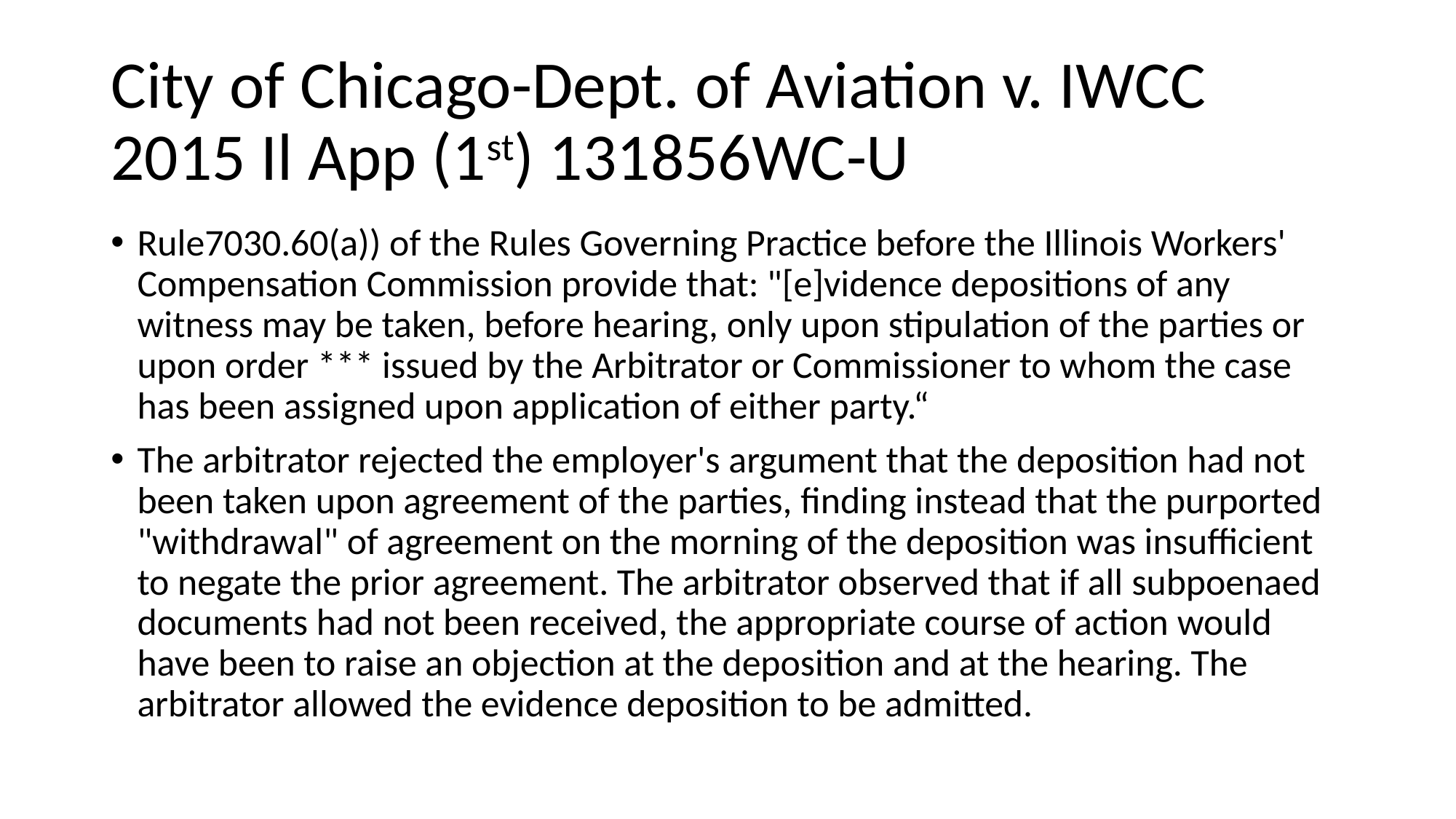

# City of Chicago-Dept. of Aviation v. IWCC 2015 Il App (1st) 131856WC-U
Rule7030.60(a)) of the Rules Governing Practice before the Illinois Workers' Compensation Commission provide that: "[e]vidence depositions of any witness may be taken, before hearing, only upon stipulation of the parties or upon order *** issued by the Arbitrator or Commissioner to whom the case has been assigned upon application of either party.“
The arbitrator rejected the employer's argument that the deposition had not been taken upon agreement of the parties, finding instead that the purported "withdrawal" of agreement on the morning of the deposition was insufficient to negate the prior agreement. The arbitrator observed that if all subpoenaed documents had not been received, the appropriate course of action would have been to raise an objection at the deposition and at the hearing. The arbitrator allowed the evidence deposition to be admitted.